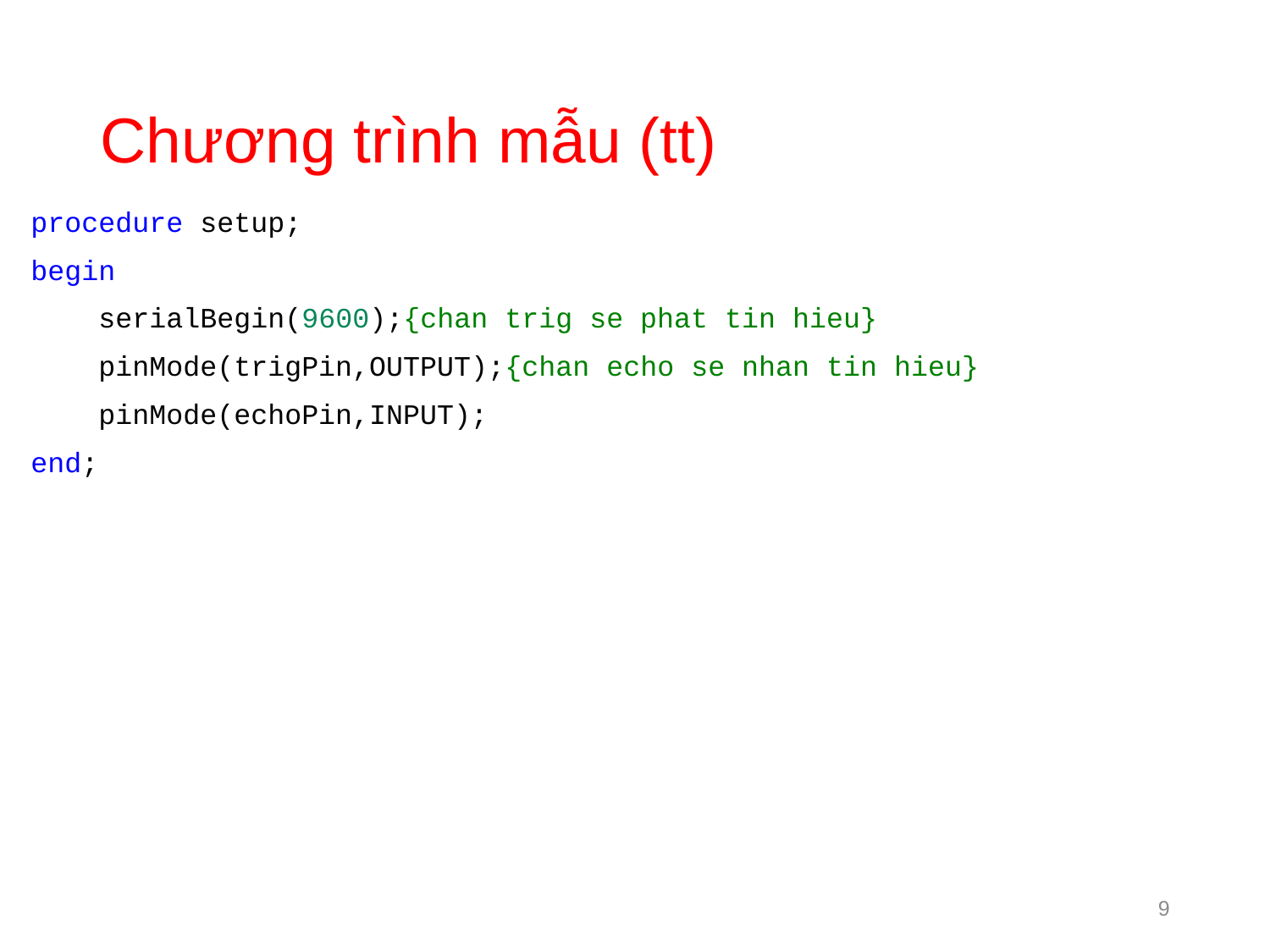

# Chương trình mẫu (tt)
procedure setup;
begin
    serialBegin(9600);{chan trig se phat tin hieu}
    pinMode(trigPin,OUTPUT);{chan echo se nhan tin hieu}
    pinMode(echoPin,INPUT);
end;
9